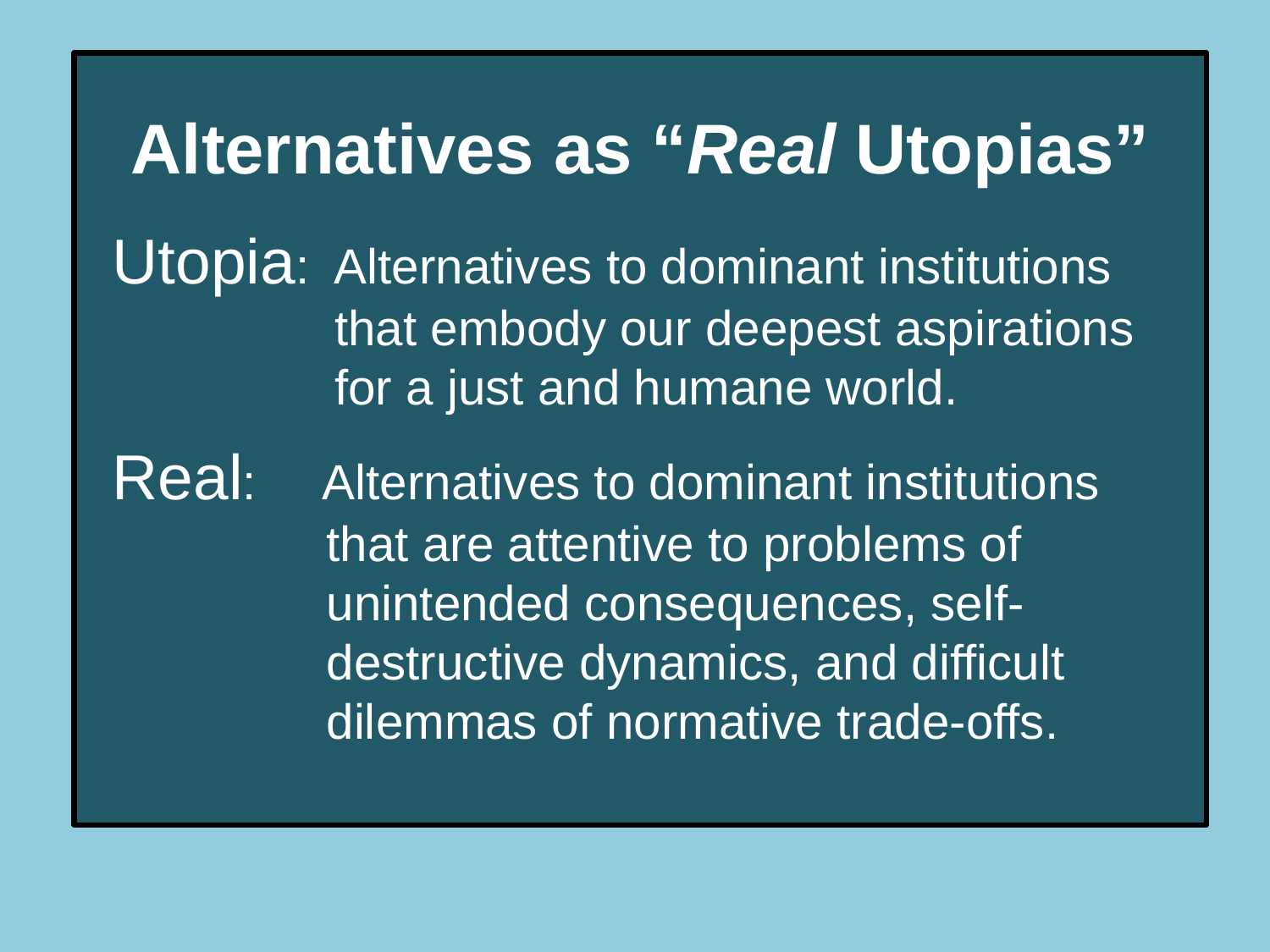

Alternatives as “Real Utopias”
Utopia:  Alternatives to dominant institutions that embody our deepest aspirations for a just and humane world.
Real:     Alternatives to dominant institutions that are attentive to problems of unintended consequences, self-destructive dynamics, and difficult dilemmas of normative trade-offs.